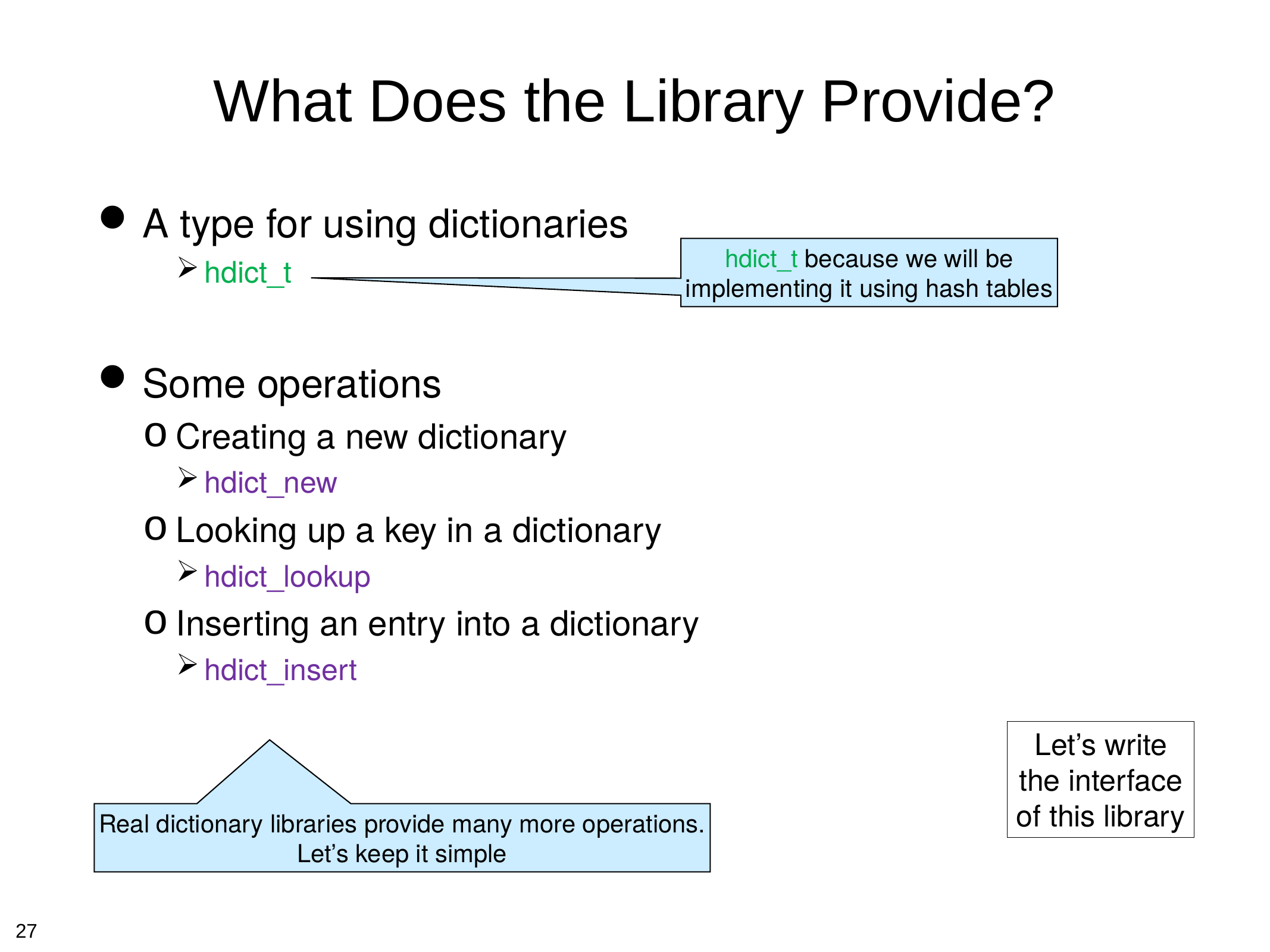

# What Does the Library Provide?
A type for using dictionaries
hdict_t

Some operations
Creating a new dictionary
hdict_new
Looking up a key in a dictionary
hdict_lookup
Inserting an entry into a dictionary
hdict_insert
hdict_t because we will be
implementing it using hash tables
Let’s write
the interface
of this library
Real dictionary libraries provide many more operations.
Let’s keep it simple
27